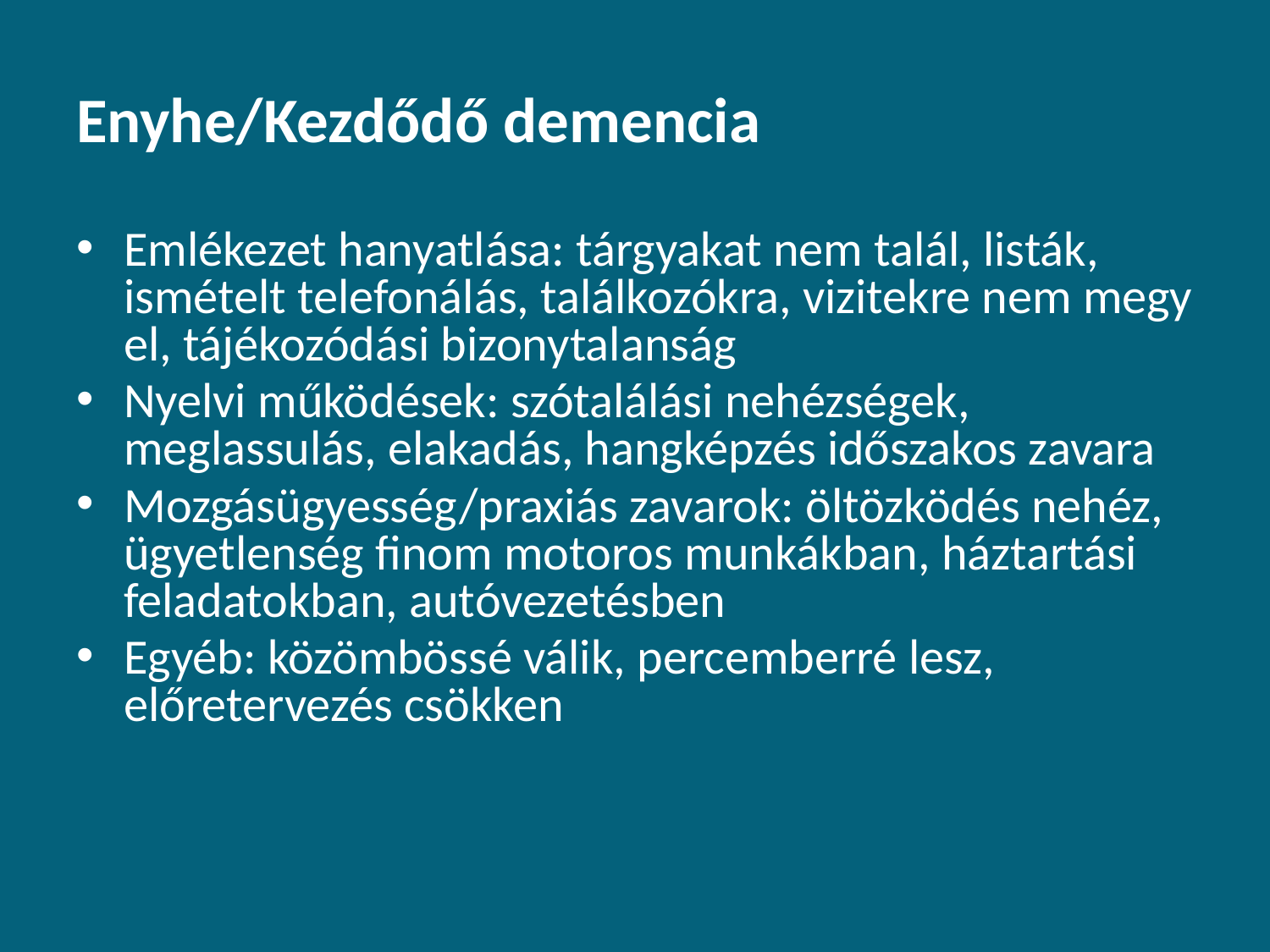

# Enyhe/Kezdődő demencia
Emlékezet hanyatlása: tárgyakat nem talál, listák, ismételt telefonálás, találkozókra, vizitekre nem megy el, tájékozódási bizonytalanság
Nyelvi működések: szótalálási nehézségek, meglassulás, elakadás, hangképzés időszakos zavara
Mozgásügyesség/praxiás zavarok: öltözködés nehéz, ügyetlenség finom motoros munkákban, háztartási feladatokban, autóvezetésben
Egyéb: közömbössé válik, percemberré lesz, előretervezés csökken